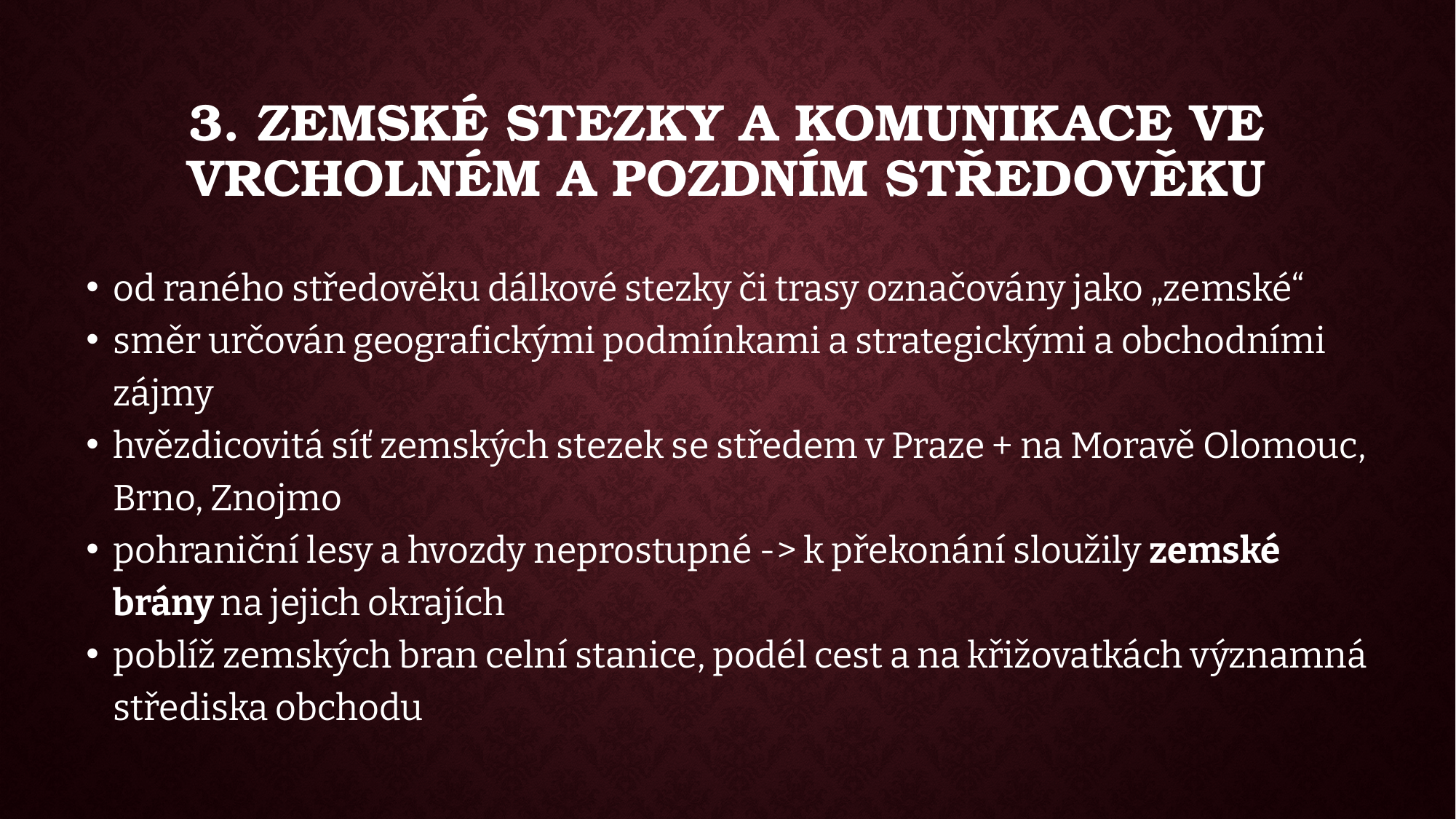

3. Zemské stezky a Komunikace ve vrcholném a pozdním středověku
od raného středověku dálkové stezky či trasy označovány jako „zemské“
směr určován geografickými podmínkami a strategickými a obchodními zájmy
hvězdicovitá síť zemských stezek se středem v Praze + na Moravě Olomouc, Brno, Znojmo
pohraniční lesy a hvozdy neprostupné -> k překonání sloužily zemské brány na jejich okrajích
poblíž zemských bran celní stanice, podél cest a na křižovatkách významná střediska obchodu